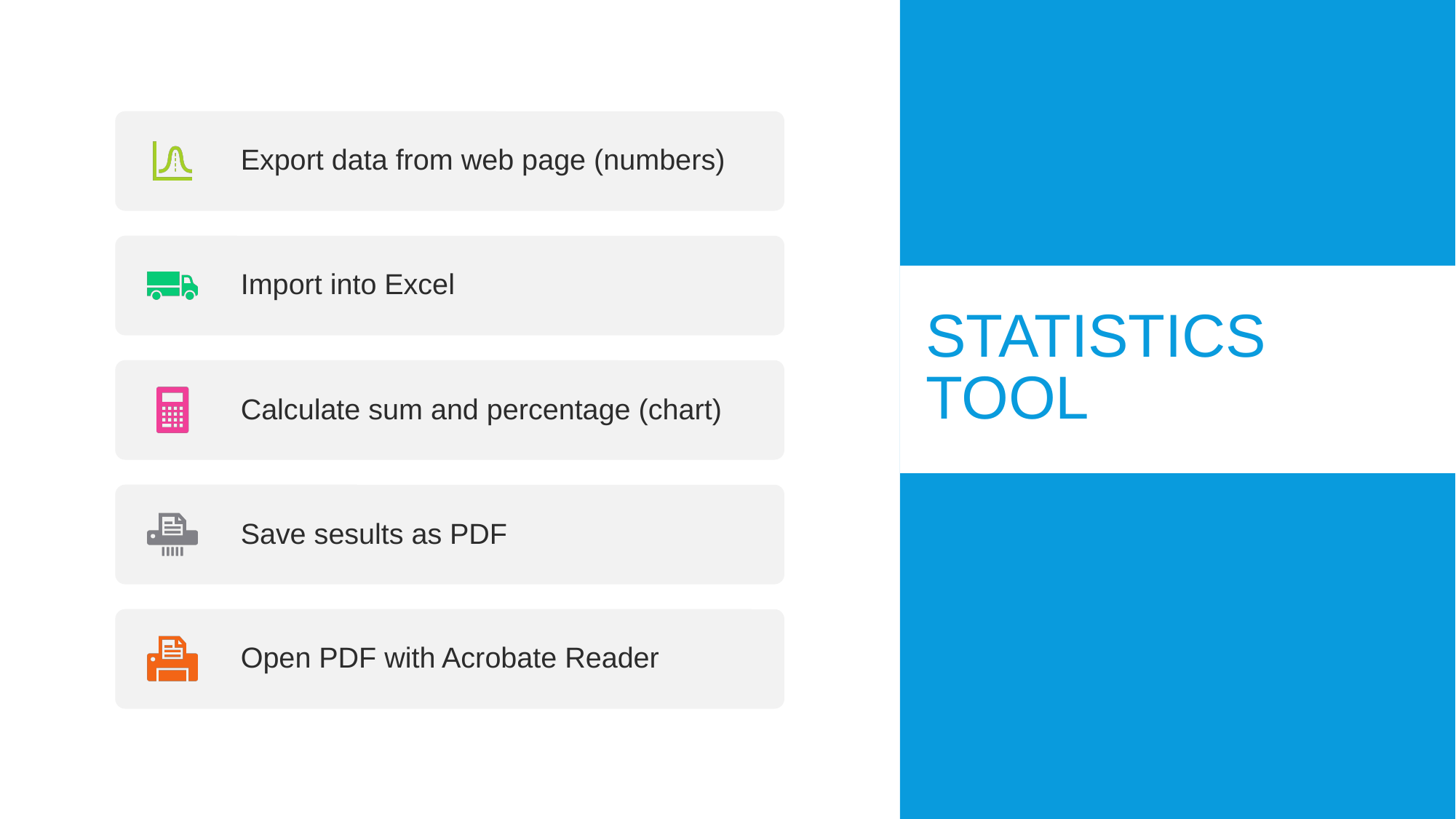

Export data from web page (numbers)
Import into Excel
Calculate sum and percentage (chart)
Save sesults as PDF
Open PDF with Acrobate Reader

# Statistics tool